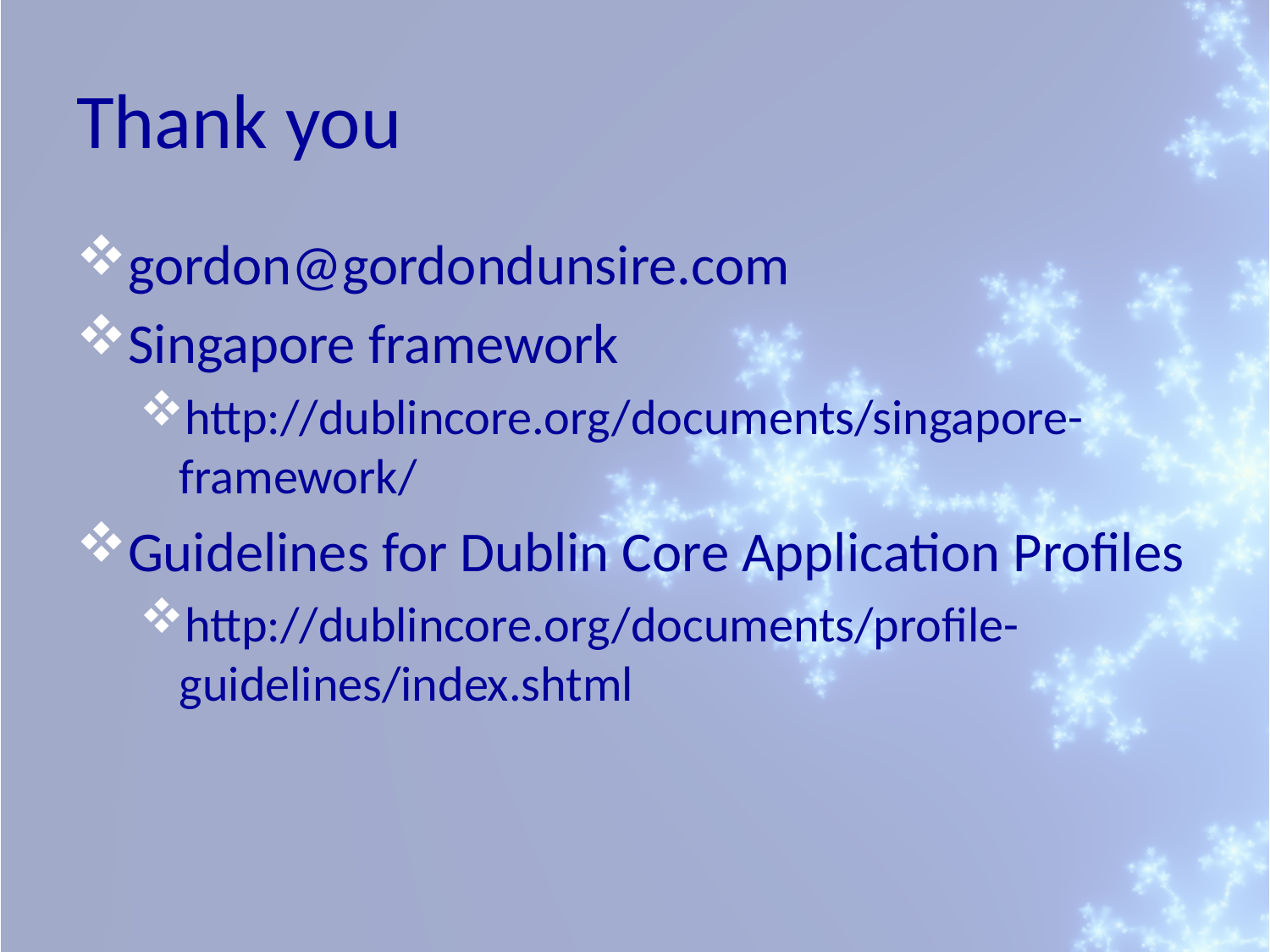

# Thank you
gordon@gordondunsire.com
Singapore framework
http://dublincore.org/documents/singapore-framework/
Guidelines for Dublin Core Application Profiles
http://dublincore.org/documents/profile-guidelines/index.shtml